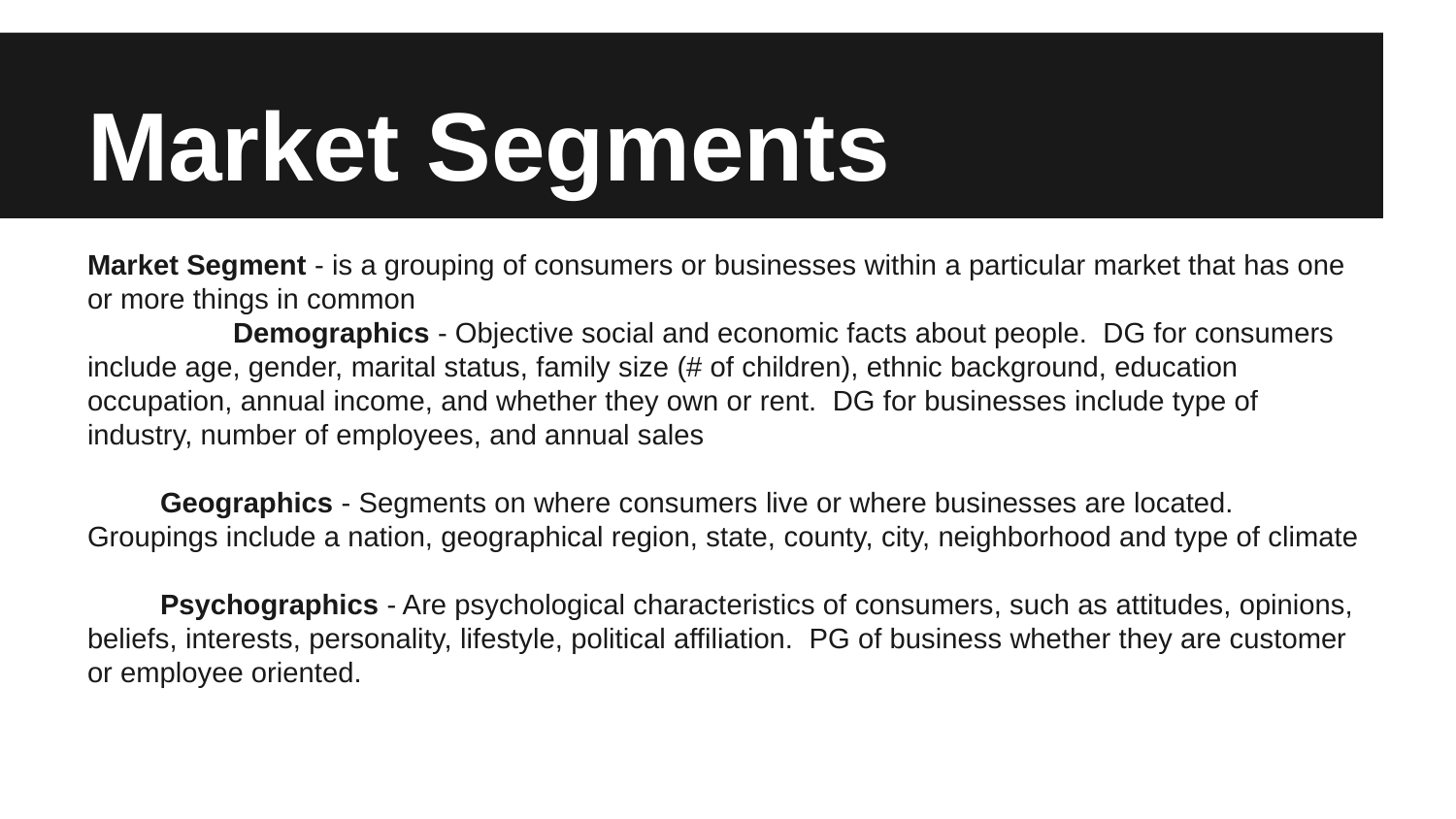

# Market Segments
Market Segment - is a grouping of consumers or businesses within a particular market that has one or more things in common
	Demographics - Objective social and economic facts about people.  DG for consumers include age, gender, marital status, family size (# of children), ethnic background, education occupation, annual income, and whether they own or rent.  DG for businesses include type of industry, number of employees, and annual sales

Geographics - Segments on where consumers live or where businesses are located.  Groupings include a nation, geographical region, state, county, city, neighborhood and type of climate

Psychographics - Are psychological characteristics of consumers, such as attitudes, opinions, beliefs, interests, personality, lifestyle, political affiliation.  PG of business whether they are customer or employee oriented.